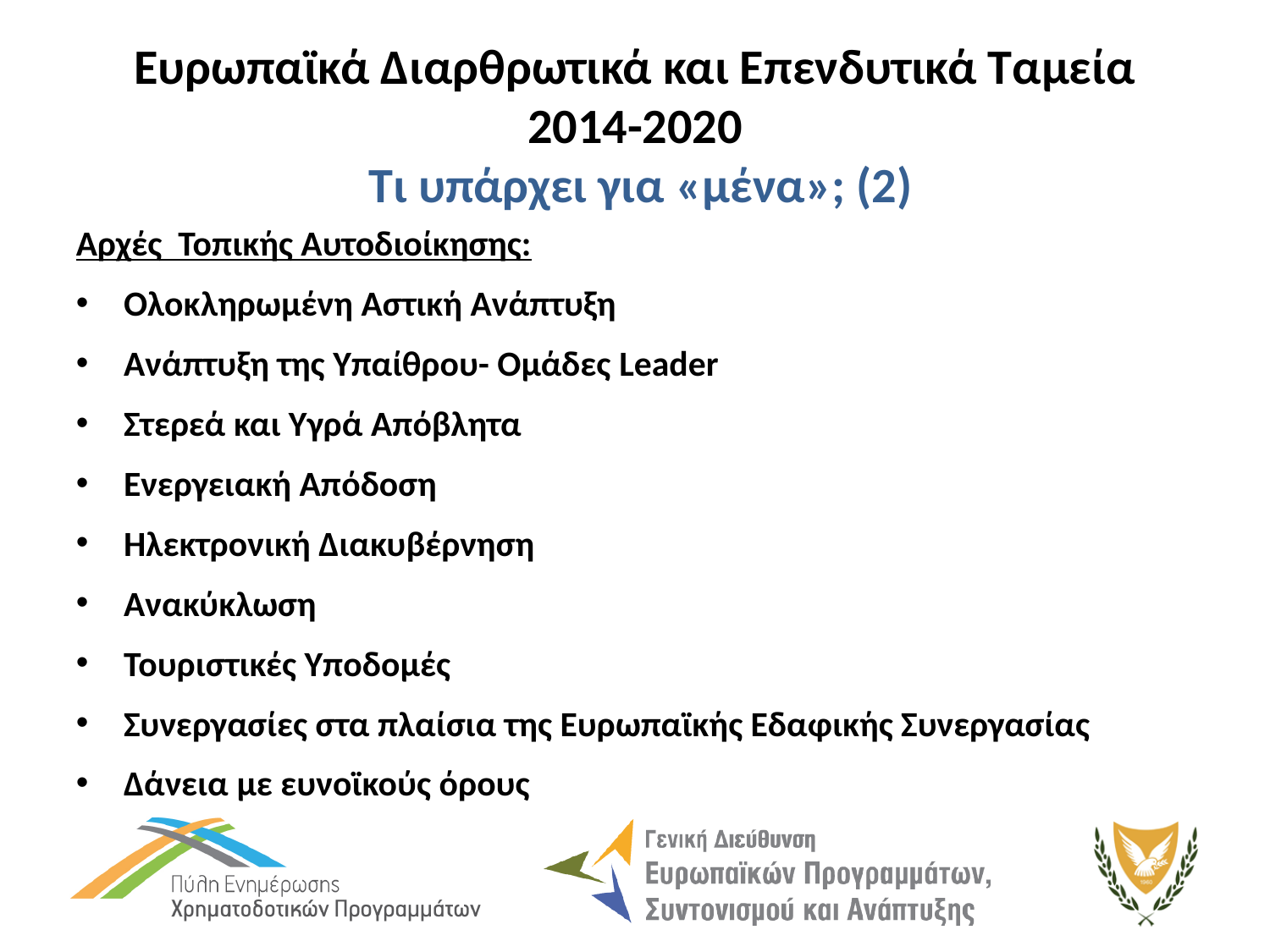

# Ευρωπαϊκά Διαρθρωτικά και Επενδυτικά Ταμεία 2014-2020 Τι υπάρχει για «μένα»; (2)
Αρχές  Τοπικής Αυτοδιοίκησης:
Ολοκληρωμένη Αστική Ανάπτυξη
Ανάπτυξη της Υπαίθρου- Ομάδες Leader
Στερεά και Υγρά Απόβλητα
Ενεργειακή Απόδοση
Ηλεκτρονική Διακυβέρνηση
Ανακύκλωση
Τουριστικές Υποδομές
Συνεργασίες στα πλαίσια της Ευρωπαϊκής Εδαφικής Συνεργασίας
Δάνεια με ευνοϊκούς όρους